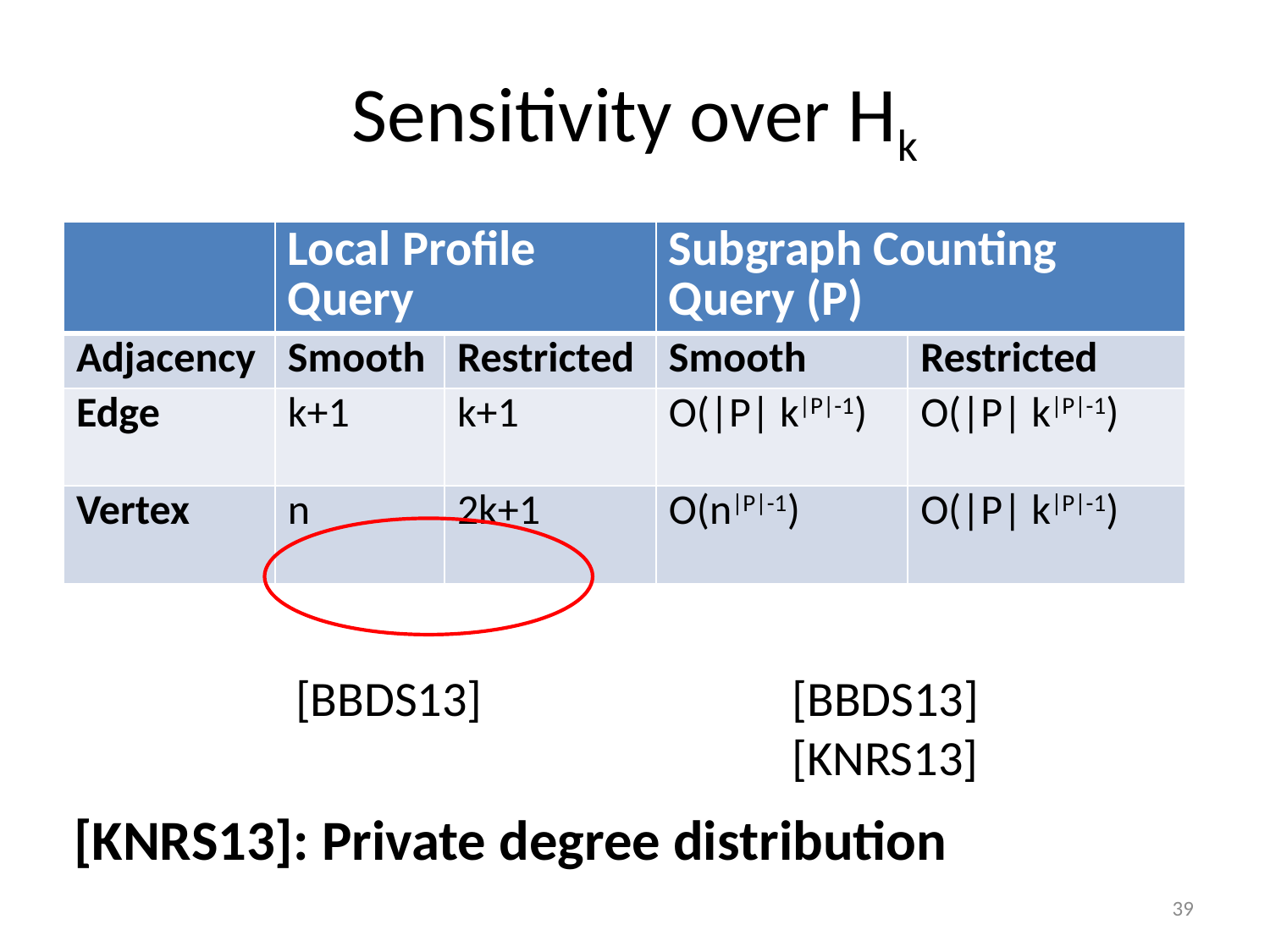

# Sensitivity over Hk
|  | Local Profile Query |  | Subgraph Counting Query (P) |  |
| --- | --- | --- | --- | --- |
| Adjacency | Smooth | Restricted | Smooth | Restricted |
| Edge | k+1 | k+1 | O(|P| k|P|-1) | O(|P| k|P|-1) |
| Vertex | n | 2k+1 | O(n|P|-1) | O(|P| k|P|-1) |

[BBDS13]
[BBDS13]
[KNRS13]
[KNRS13]: Private degree distribution
39